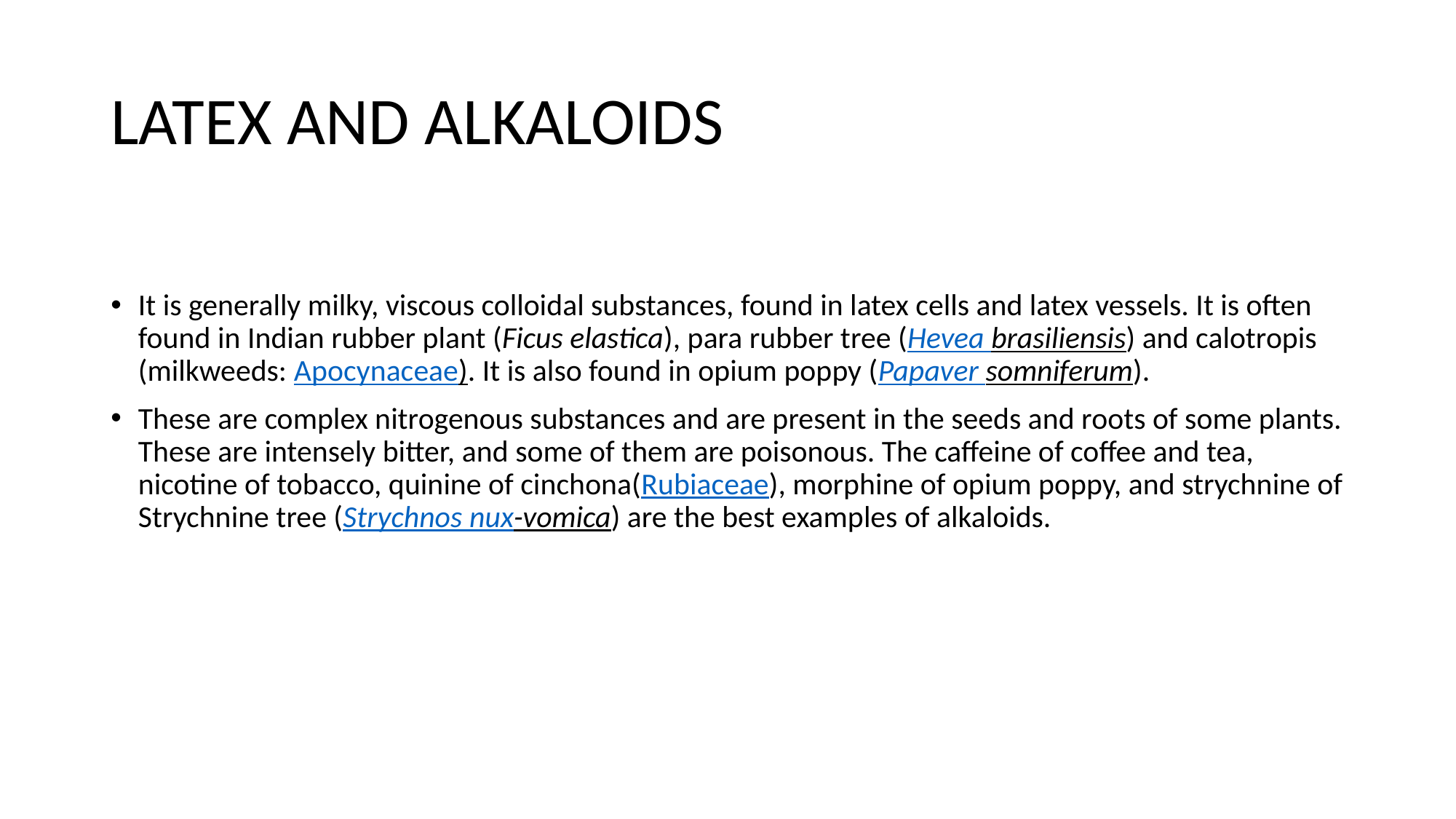

# LATEX AND ALKALOIDS

It is generally milky, viscous colloidal substances, found in latex cells and latex vessels. It is often found in Indian rubber plant (Ficus elastica), para rubber tree (Hevea brasiliensis) and calotropis (milkweeds: Apocynaceae). It is also found in opium poppy (Papaver somniferum).
These are complex nitrogenous substances and are present in the seeds and roots of some plants. These are intensely bitter, and some of them are poisonous. The caffeine of coffee and tea, nicotine of tobacco, quinine of cinchona(Rubiaceae), morphine of opium poppy, and strychnine of Strychnine tree (Strychnos nux-vomica) are the best examples of alkaloids.